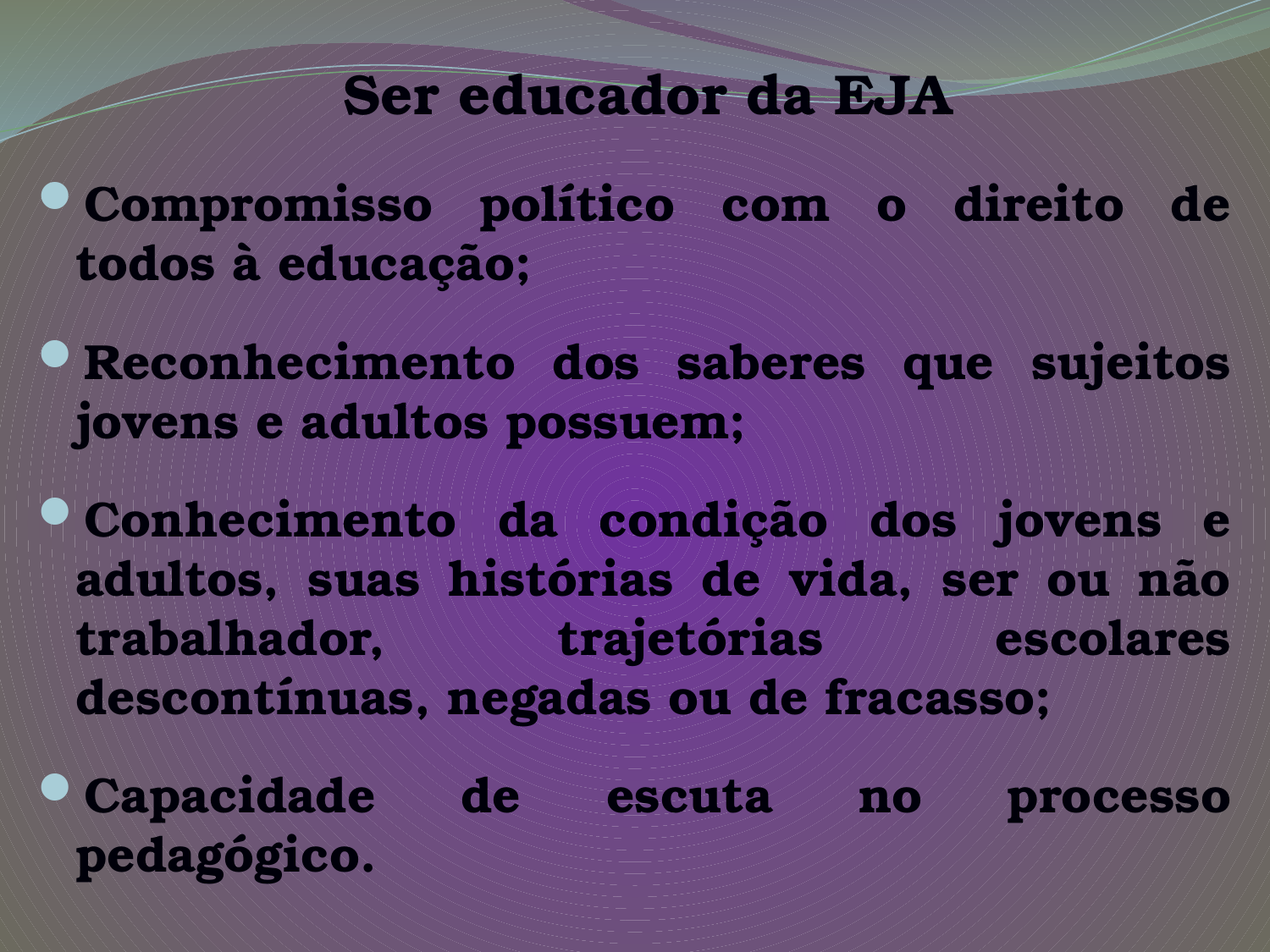

# Ser educador da EJA
Compromisso político com o direito de todos à educação;

Reconhecimento dos saberes que sujeitos jovens e adultos possuem;

Conhecimento da condição dos jovens e adultos, suas histórias de vida, ser ou não trabalhador, trajetórias escolares descontínuas, negadas ou de fracasso;

Capacidade de escuta no processo pedagógico.